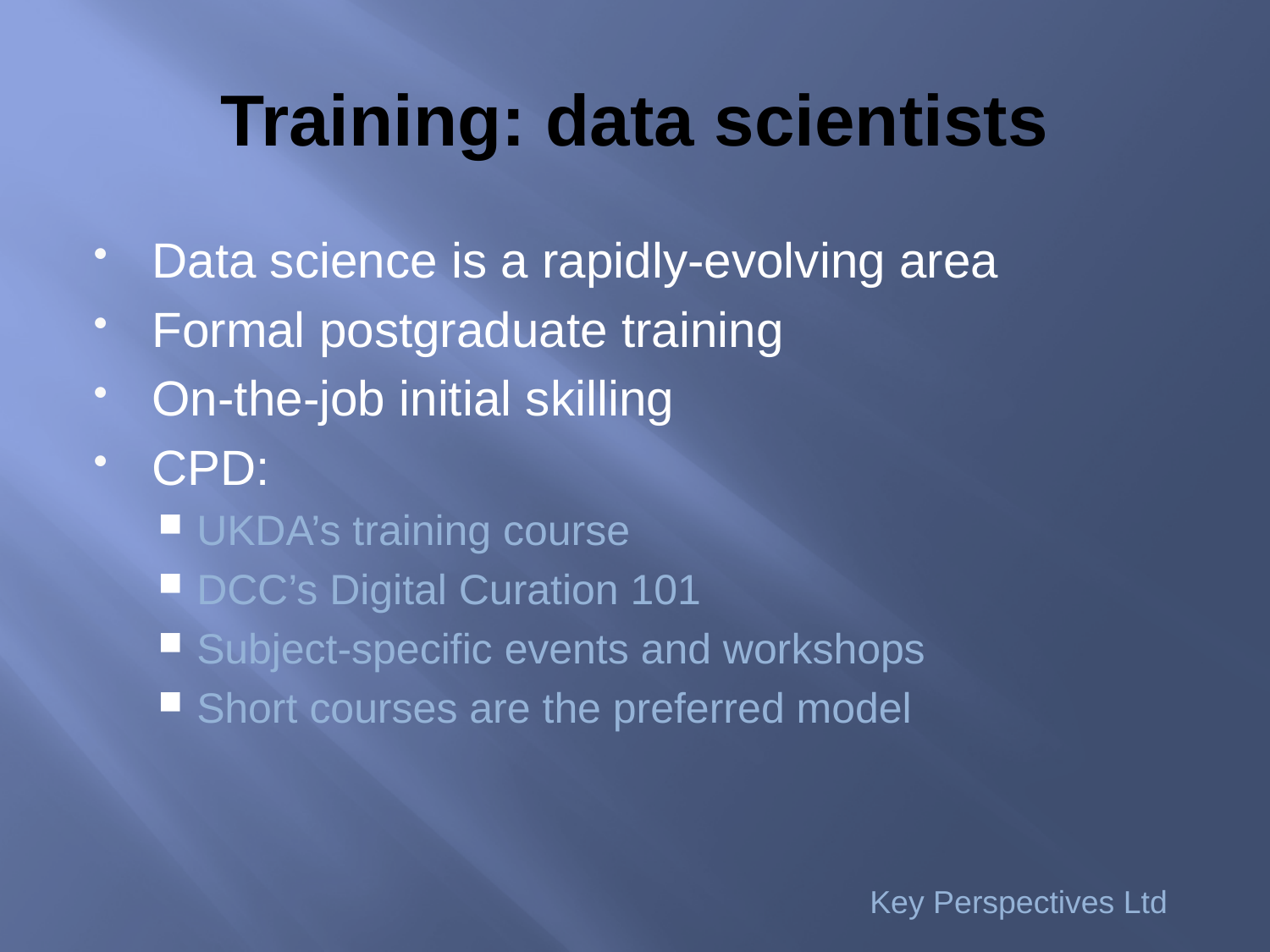

# Training: data scientists
Data science is a rapidly-evolving area
Formal postgraduate training
On-the-job initial skilling
CPD:
UKDA’s training course
DCC’s Digital Curation 101
Subject-specific events and workshops
Short courses are the preferred model

Key Perspectives Ltd